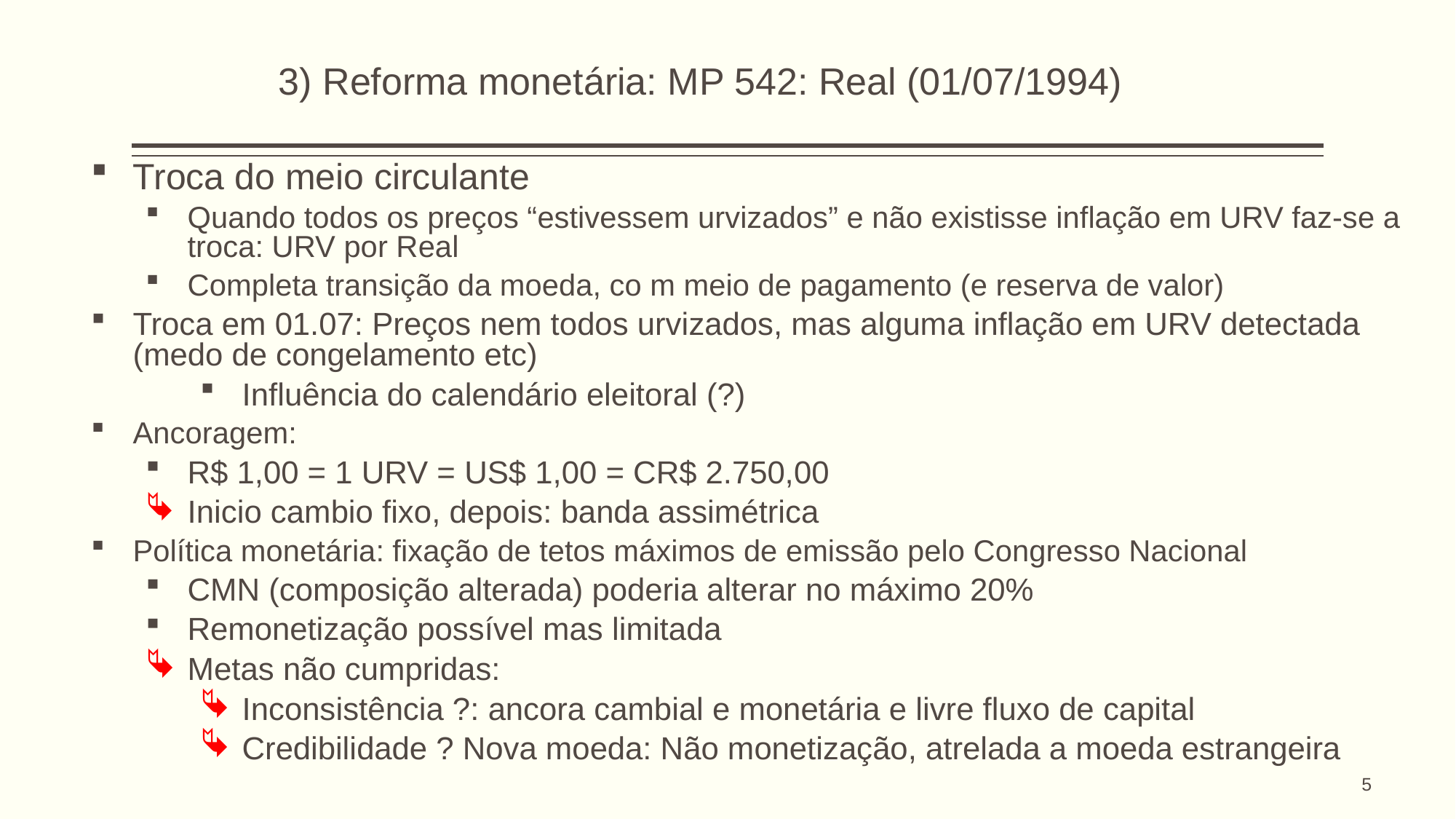

3) Reforma monetária: MP 542: Real (01/07/1994)
Troca do meio circulante
Quando todos os preços “estivessem urvizados” e não existisse inflação em URV faz-se a troca: URV por Real
Completa transição da moeda, co m meio de pagamento (e reserva de valor)
Troca em 01.07: Preços nem todos urvizados, mas alguma inflação em URV detectada (medo de congelamento etc)
Influência do calendário eleitoral (?)
Ancoragem:
R$ 1,00 = 1 URV = US$ 1,00 = CR$ 2.750,00
Inicio cambio fixo, depois: banda assimétrica
Política monetária: fixação de tetos máximos de emissão pelo Congresso Nacional
CMN (composição alterada) poderia alterar no máximo 20%
Remonetização possível mas limitada
Metas não cumpridas:
Inconsistência ?: ancora cambial e monetária e livre fluxo de capital
Credibilidade ? Nova moeda: Não monetização, atrelada a moeda estrangeira
5